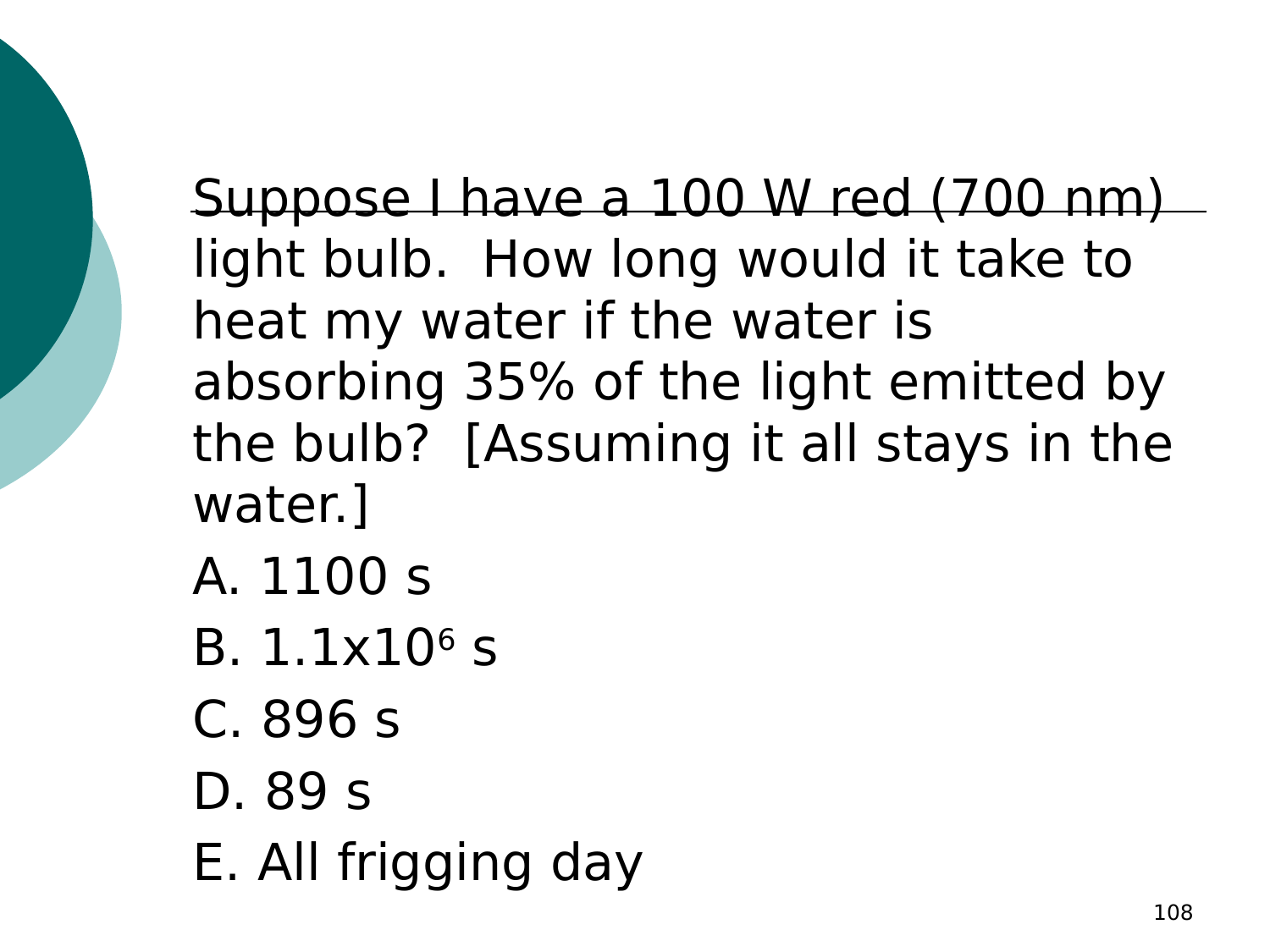

#
Suppose I have a 100 W red (700 nm) light bulb.  How long would it take to heat my water if the water is absorbing 35% of the light emitted by the bulb?  [Assuming it all stays in the water.]
A. 1100 s
B. 1.1x106 s
C. 896 s
D. 89 s
E. All frigging day
108